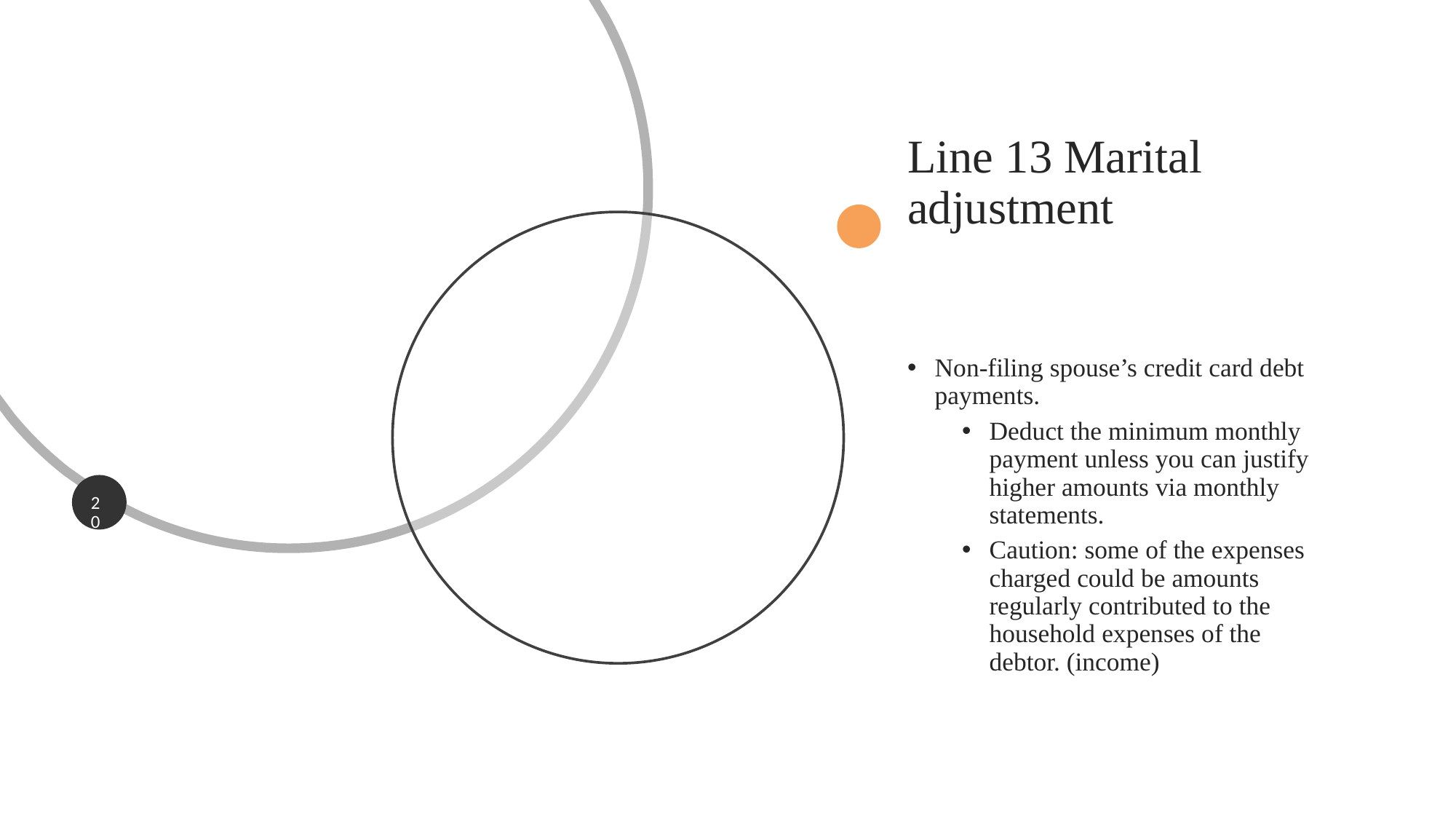

# Line 13 Marital adjustment

Non-filing spouse’s credit card debt payments.
Deduct the minimum monthly payment unless you can justify higher amounts via monthly statements.
Caution: some of the expenses charged could be amounts regularly contributed to the household expenses of the debtor. (income)

20